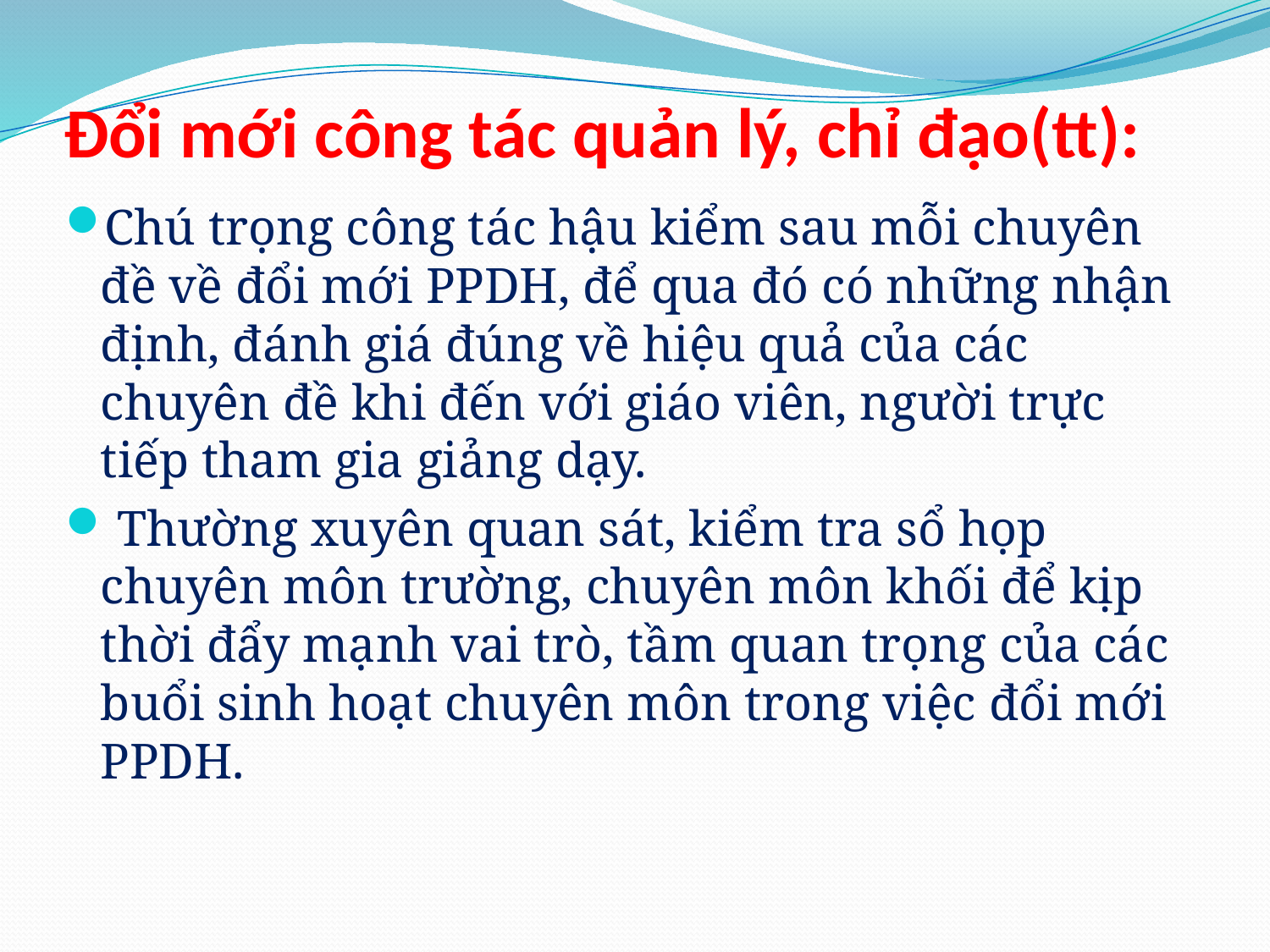

# Đổi mới công tác quản lý, chỉ đạo(tt):
Chú trọng công tác hậu kiểm sau mỗi chuyên đề về đổi mới PPDH, để qua đó có những nhận định, đánh giá đúng về hiệu quả của các chuyên đề khi đến với giáo viên, người trực tiếp tham gia giảng dạy.
 Thường xuyên quan sát, kiểm tra sổ họp chuyên môn trường, chuyên môn khối để kịp thời đẩy mạnh vai trò, tầm quan trọng của các buổi sinh hoạt chuyên môn trong việc đổi mới PPDH.